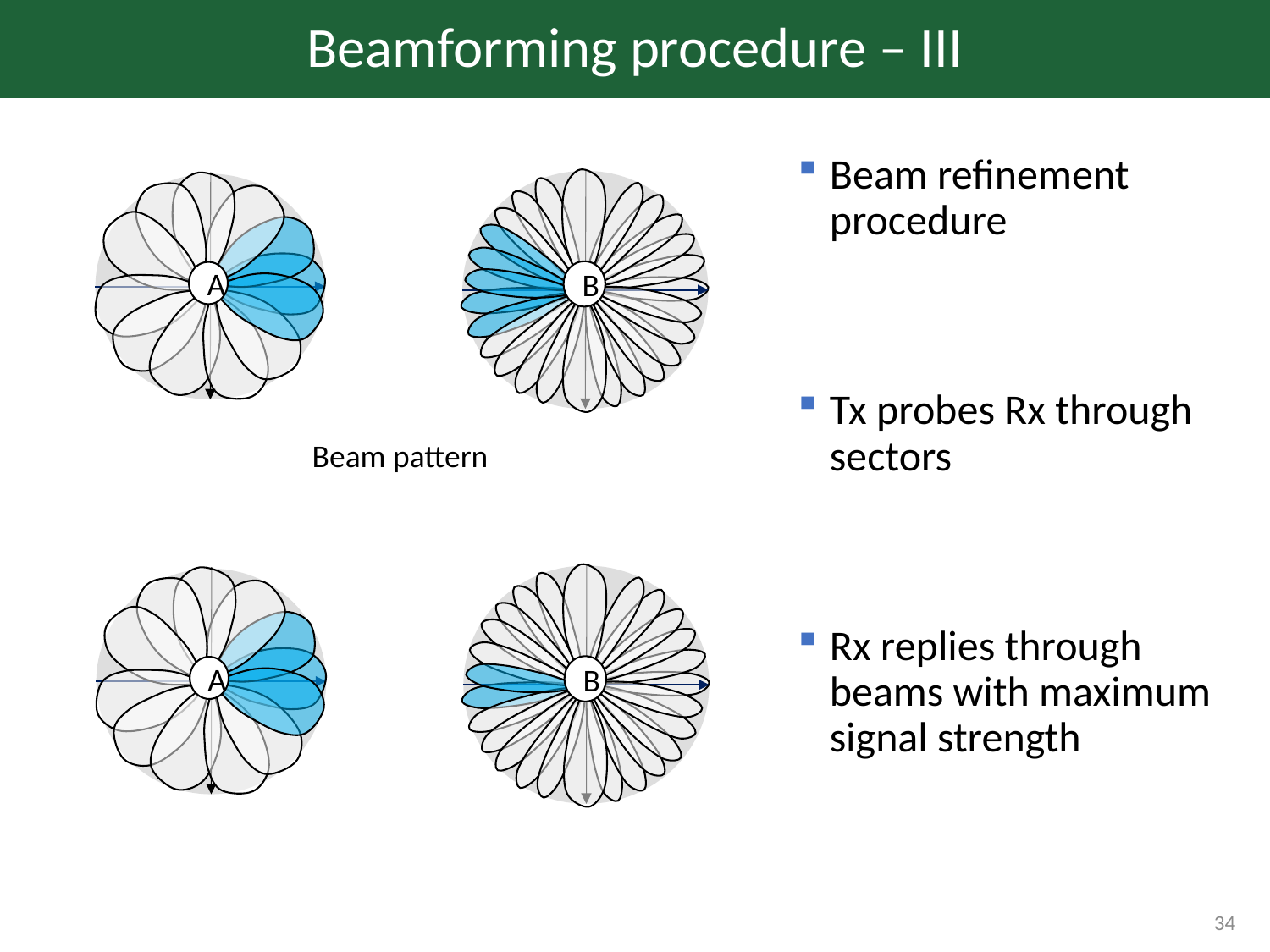

# Beamforming procedure – III
Beam refinement procedure

Tx probes Rx through sectors

Rx replies through beams with maximum signal strength

B
A
Beam pattern

B
A
34